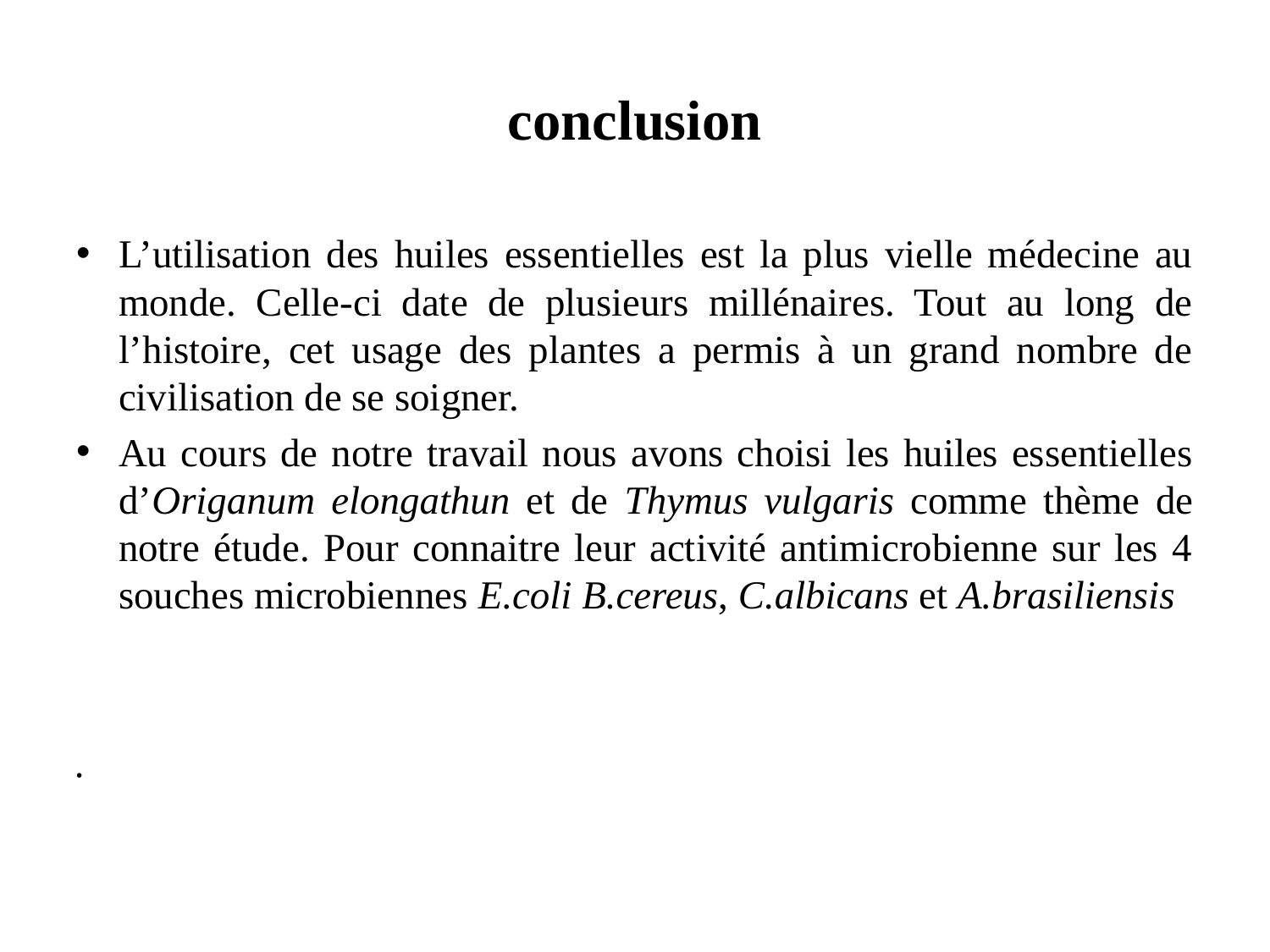

# conclusion
L’utilisation des huiles essentielles est la plus vielle médecine au monde. Celle-ci date de plusieurs millénaires. Tout au long de l’histoire, cet usage des plantes a permis à un grand nombre de civilisation de se soigner.
Au cours de notre travail nous avons choisi les huiles essentielles d’Origanum elongathun et de Thymus vulgaris comme thème de notre étude. Pour connaitre leur activité antimicrobienne sur les 4 souches microbiennes E.coli B.cereus, C.albicans et A.brasiliensis